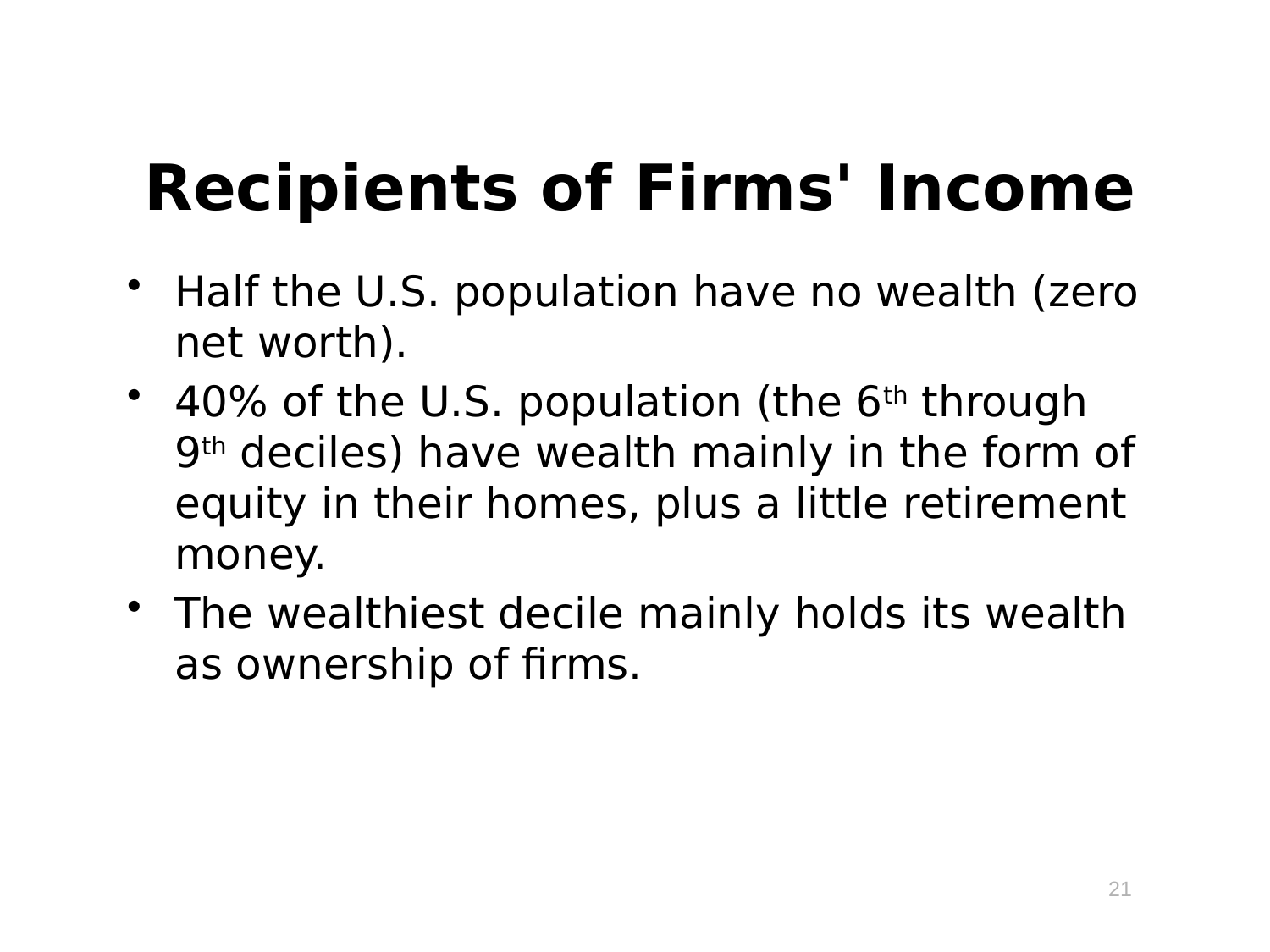

# Recipients of Firms' Income
Half the U.S. population have no wealth (zero net worth).
40% of the U.S. population (the 6th through 9th deciles) have wealth mainly in the form of equity in their homes, plus a little retirement money.
The wealthiest decile mainly holds its wealth as ownership of firms.
21